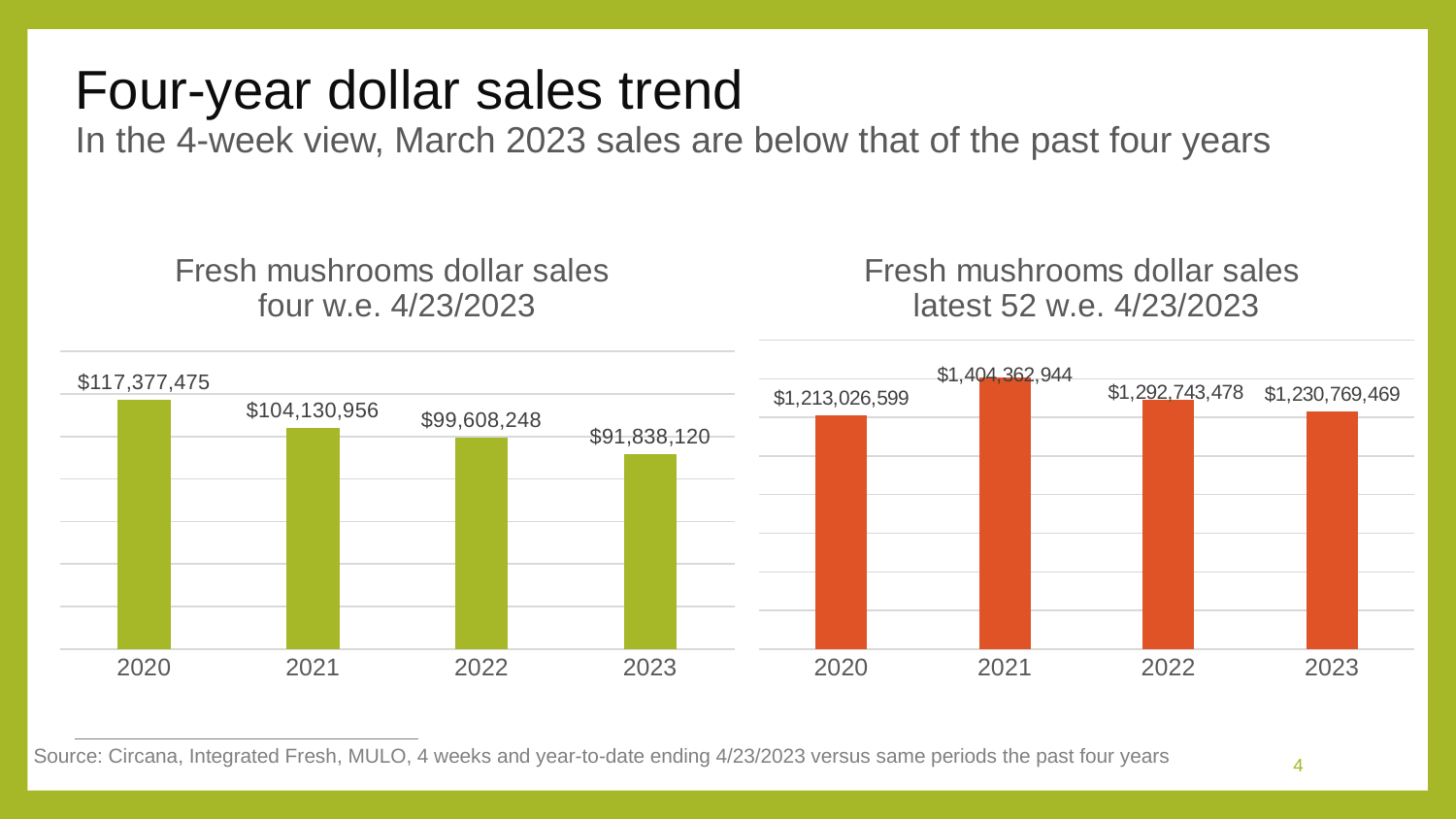

# Four-year dollar sales trend In the 4-week view, March 2023 sales are below that of the past four years

### Chart: Fresh mushrooms dollar sales four w.e. 4/23/2023

| Category | Four weeks ending 2/20/2022 |
|---|---|
| 2020 | 117377474.7800004 |
| 2021 | 104130955.73586106 |
| 2022 | 99608248.13175048 |
| 2023 | 91838120.46104091 |

### Chart: Fresh mushrooms dollar sales latest 52 w.e. 4/23/2023

| Category | Four weeks ending 2/20/2022 |
|---|---|
| 2020 | 1213026599.4618824 |
| 2021 | 1404362944.1102312 |
| 2022 | 1292743478.4719565 |
| 2023 | 1230769469.0207329 |
Source: Circana, Integrated Fresh, MULO, 4 weeks and year-to-date ending 4/23/2023 versus same periods the past four years
4